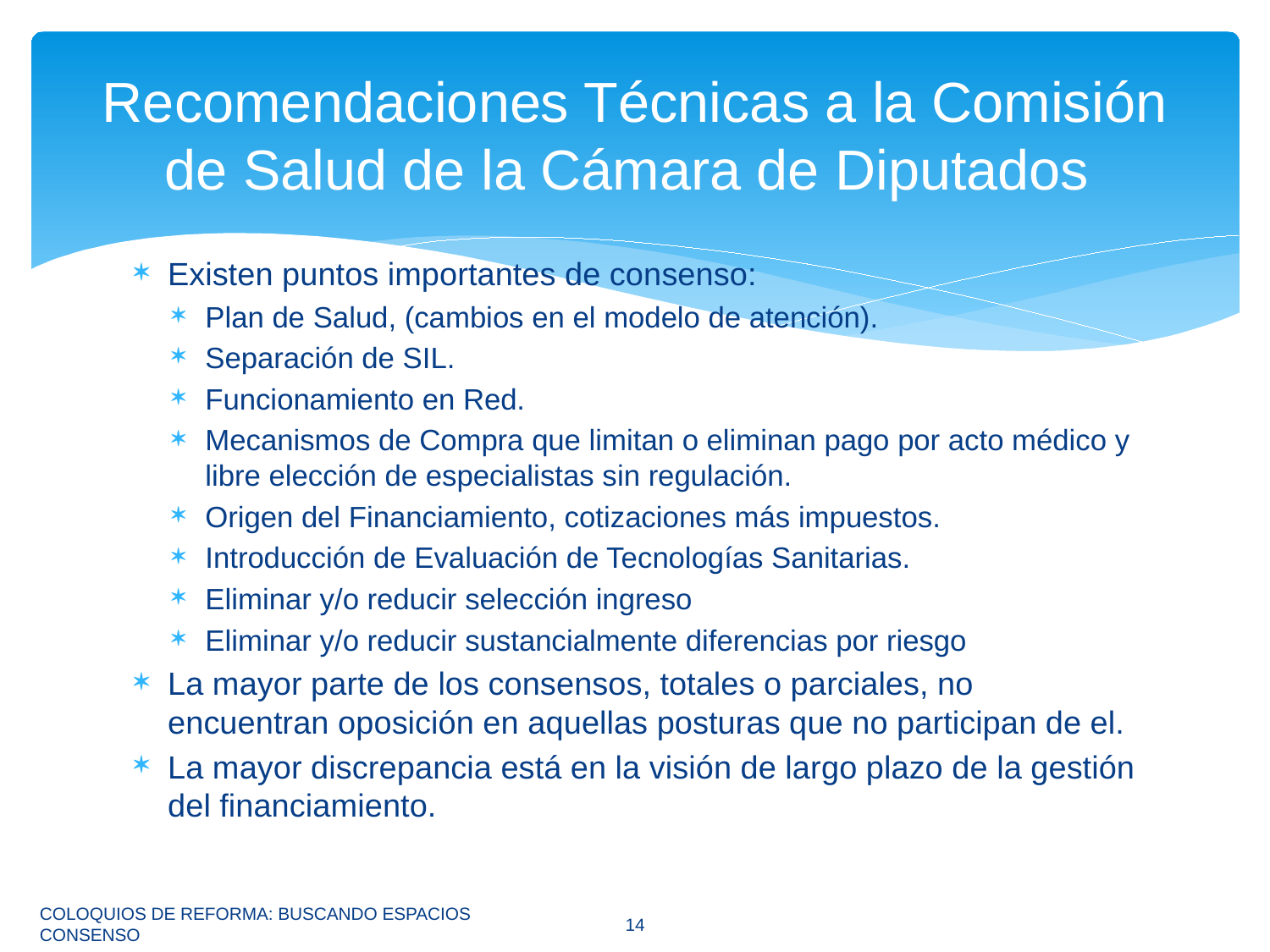

# Recomendaciones Técnicas a la Comisión de Salud de la Cámara de Diputados
Existen puntos importantes de consenso:
Plan de Salud, (cambios en el modelo de atención).
Separación de SIL.
Funcionamiento en Red.
Mecanismos de Compra que limitan o eliminan pago por acto médico y libre elección de especialistas sin regulación.
Origen del Financiamiento, cotizaciones más impuestos.
Introducción de Evaluación de Tecnologías Sanitarias.
Eliminar y/o reducir selección ingreso
Eliminar y/o reducir sustancialmente diferencias por riesgo
La mayor parte de los consensos, totales o parciales, no encuentran oposición en aquellas posturas que no participan de el.
La mayor discrepancia está en la visión de largo plazo de la gestión del financiamiento.

COLOQUIOS DE REFORMA: BUSCANDO ESPACIOS CONSENSO
14